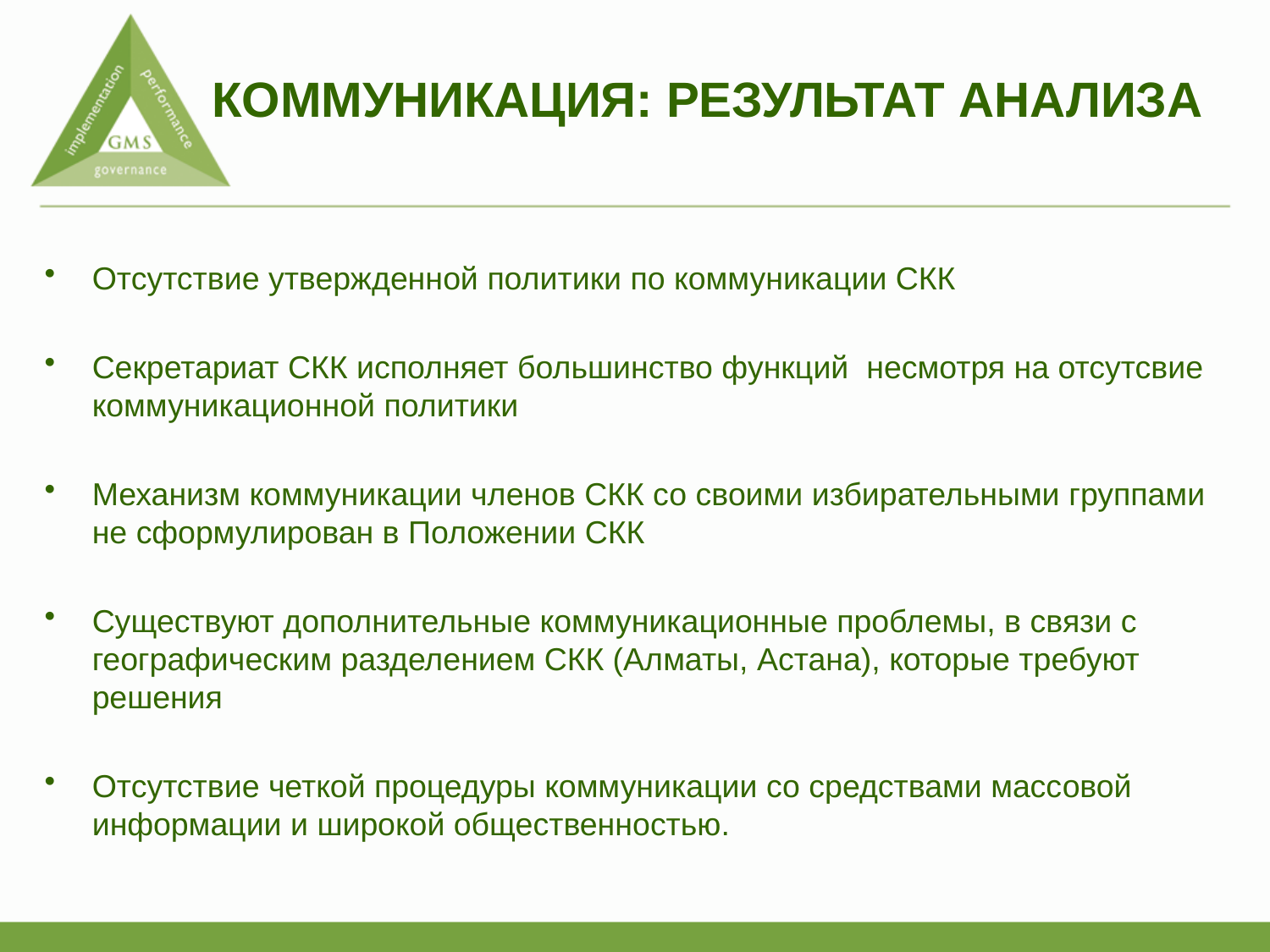

# КОММУНИКАЦИЯ: РЕЗУЛЬТАТ АНАЛИЗА

Отсутствие утвержденной политики по коммуникации СКК

Секретариат СКК исполняет большинство функций  несмотря на отсутсвие  коммуникационной политики

Механизм коммуникации членов СКК со своими избирательными группами не сформулирован в Положении СКК

Существуют дополнительные коммуникационные проблемы, в связи с географическим разделением СКК (Алматы, Астана), которые требуют решения

Отсутствие четкой процедуры коммуникации со средствами массовой информации и широкой общественностью.